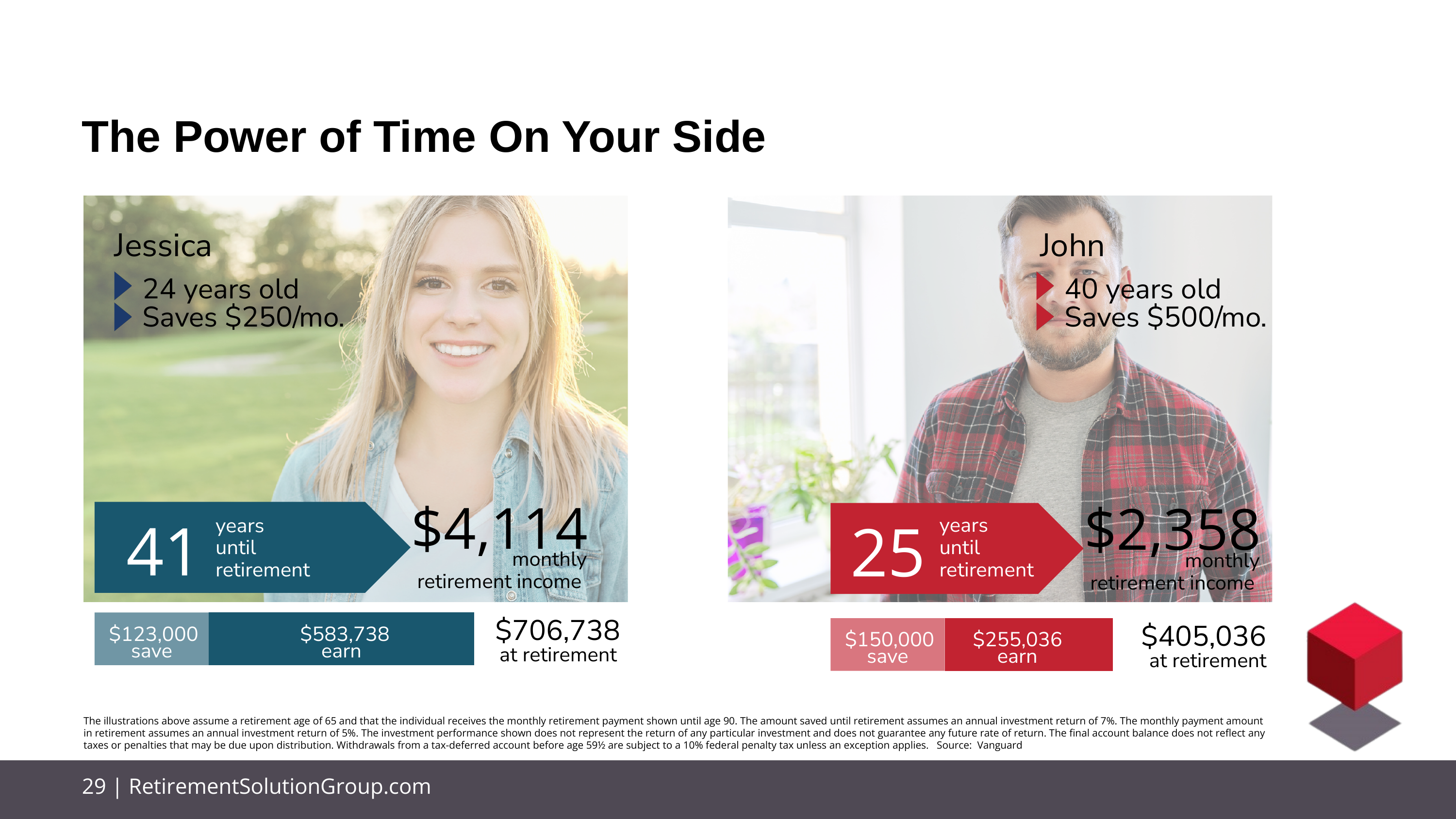

The Power of Time On Your Side

Jessica
John

40 years old
Saves $500/mo.
24 years old
Saves $250/mo.

$4,114
$2,358
41
25

years
until
retirement
years
until
retirement
monthly
retirement income
monthly
retirement income

$706,738

$405,036
$123,000
$583,738
$150,000
$255,036
save
earn
at retirement
save
earn
at retirement
The illustrations above assume a retirement age of 65 and that the individual receives the monthly retirement payment shown until age 90. The amount saved until retirement assumes an annual investment return of 7%. The monthly payment amount in retirement assumes an annual investment return of 5%. The investment performance shown does not represent the return of any particular investment and does not guarantee any future rate of return. The final account balance does not reflect any taxes or penalties that may be due upon distribution. Withdrawals from a tax-deferred account before age 59½ are subject to a 10% federal penalty tax unless an exception applies.   Source:  Vanguard

29 | RetirementSolutionGroup.com